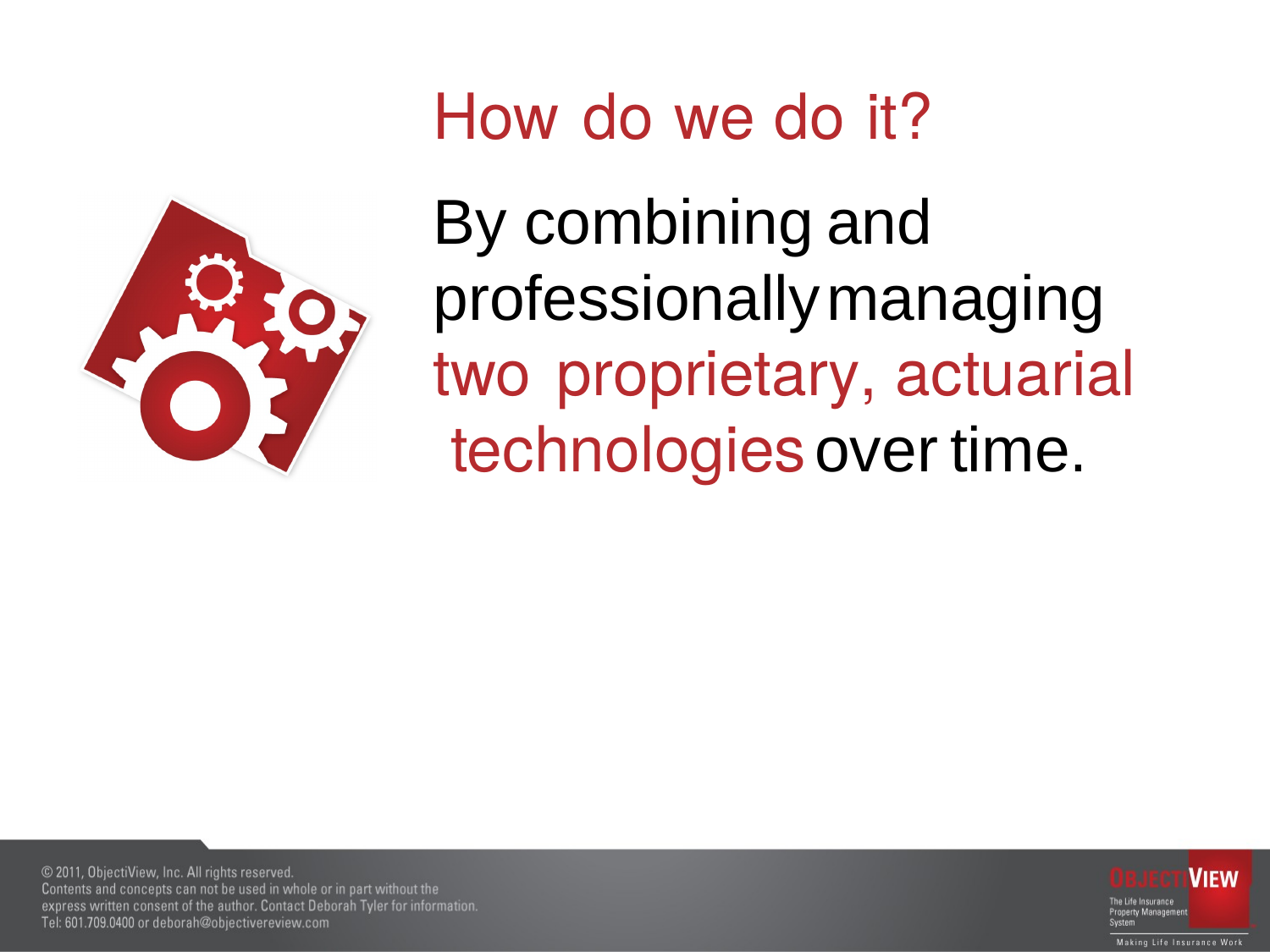

How	do	we	do	it?
By	combining			and  professionally		managing  two	proprietary,	actuarial  technologies	over	time.